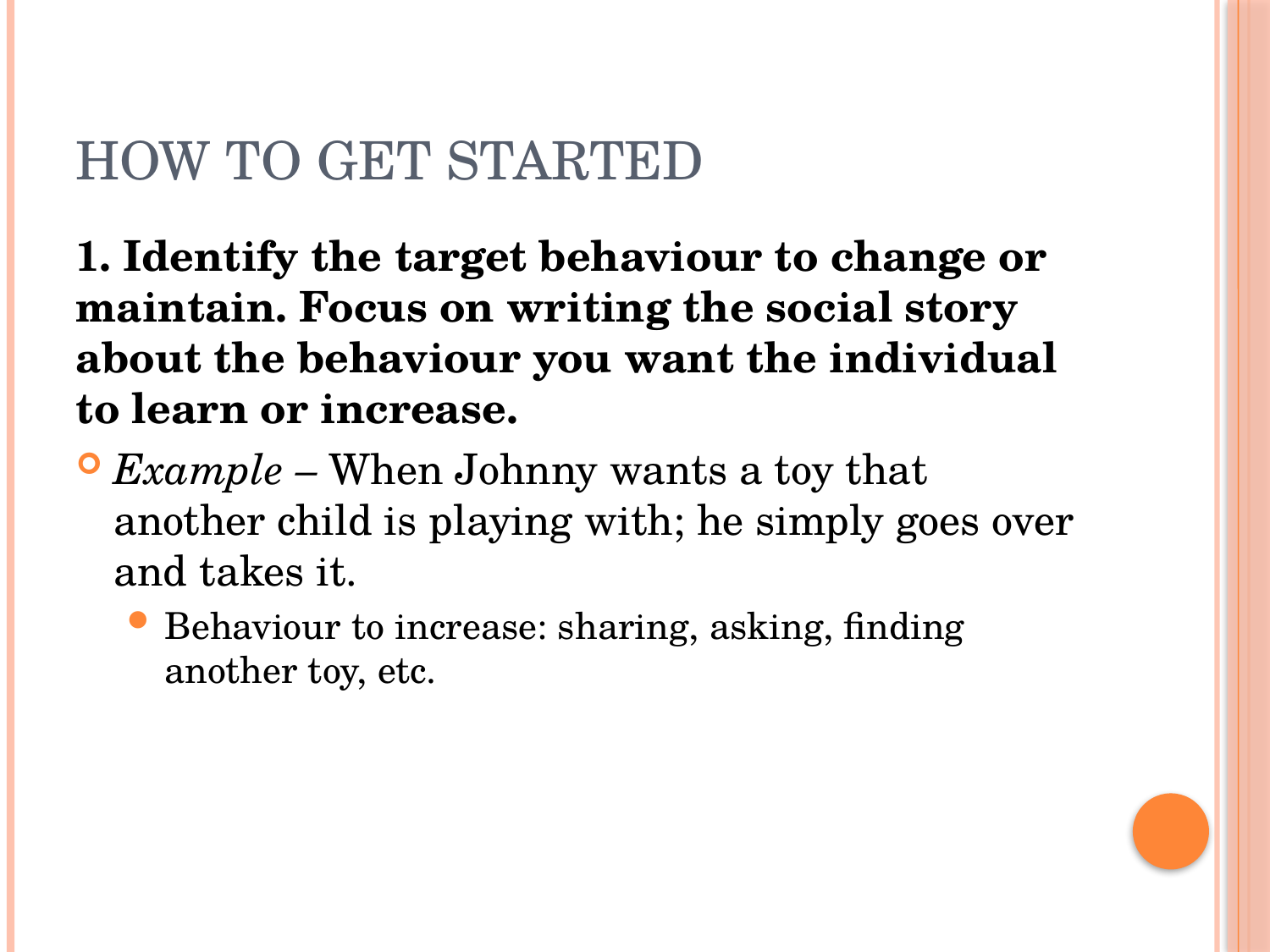

# How to Get Started
1. Identify the target behaviour to change or maintain. Focus on writing the social story about the behaviour you want the individual to learn or increase.
Example – When Johnny wants a toy that another child is playing with; he simply goes over and takes it.
Behaviour to increase: sharing, asking, finding another toy, etc.